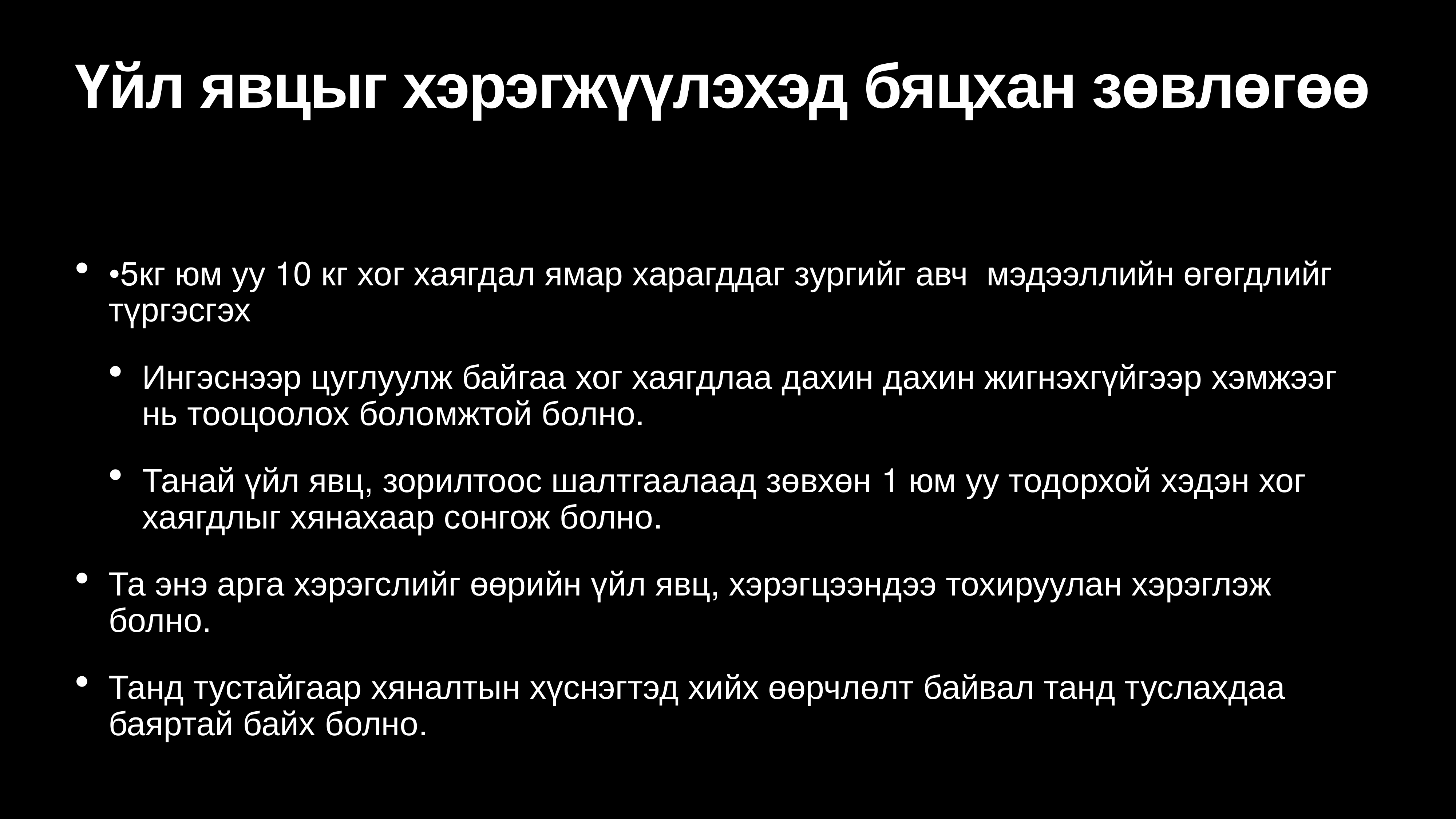

# Үйл явцыг хэрэгжүүлэхэд бяцхан зөвлөгөө
•5кг юм уу 10 кг хог хаягдал ямар харагддаг зургийг авч  мэдээллийн өгөгдлийг түргэсгэх
Ингэснээр цуглуулж байгаа хог хаягдлаа дахин дахин жигнэхгүйгээр хэмжээг нь тооцоолох боломжтой болно.
Танай үйл явц, зорилтоос шалтгаалаад зөвхөн 1 юм уу тодорхой хэдэн хог хаягдлыг хянахаар сонгож болно.
Та энэ арга хэрэгслийг өөрийн үйл явц, хэрэгцээндээ тохируулан хэрэглэж болно.
Танд тустайгаар хяналтын хүснэгтэд хийх өөрчлөлт байвал танд туслахдаа баяртай байх болно.